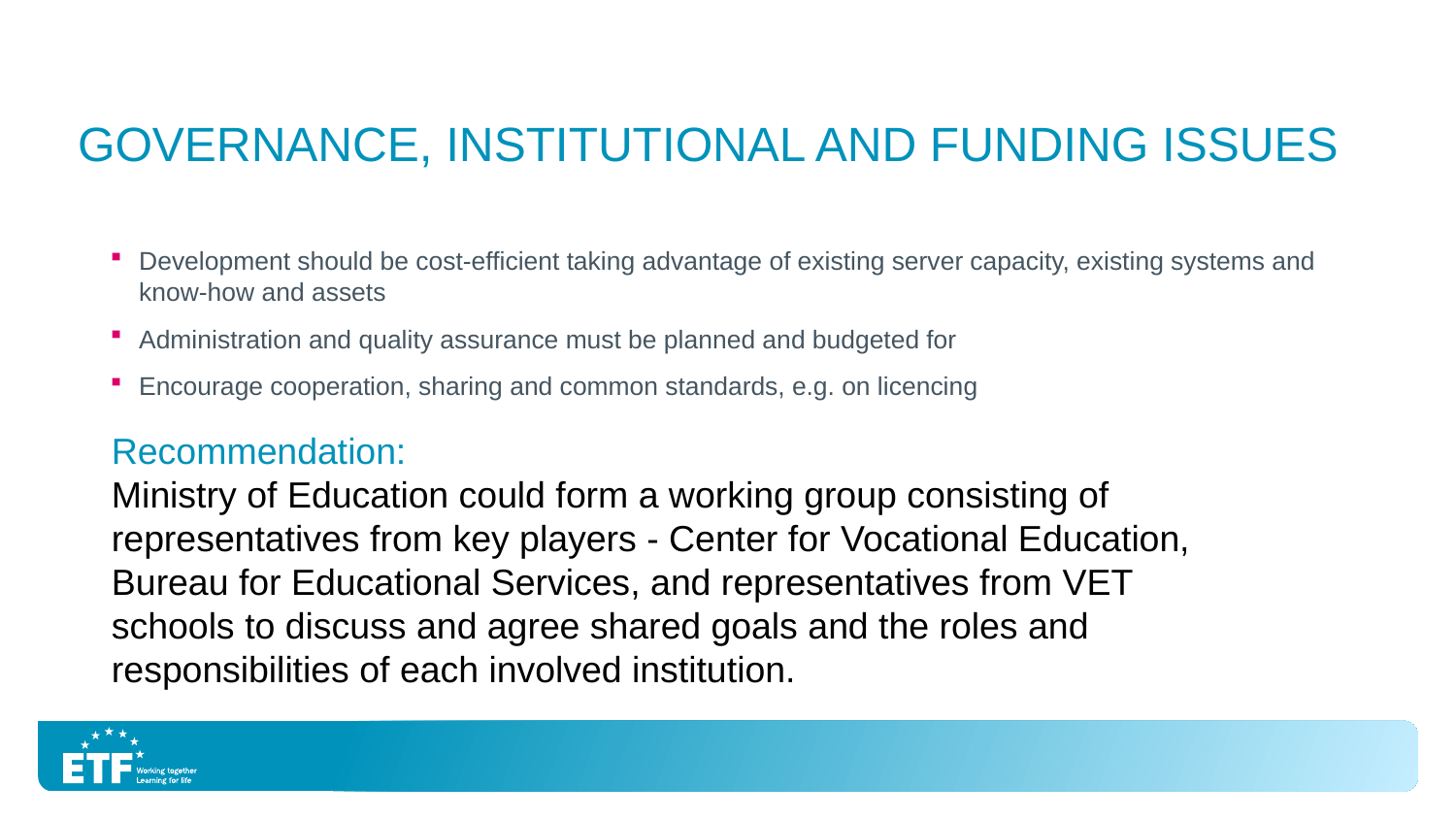

# Governance, Institutional and Funding Issues
Development should be cost-efficient taking advantage of existing server capacity, existing systems and know-how and assets
Administration and quality assurance must be planned and budgeted for
Encourage cooperation, sharing and common standards, e.g. on licencing

Recommendation:
Ministry of Education could form a working group consisting of representatives from key players - Center for Vocational Education, Bureau for Educational Services, and representatives from VET schools to discuss and agree shared goals and the roles and responsibilities of each involved institution.